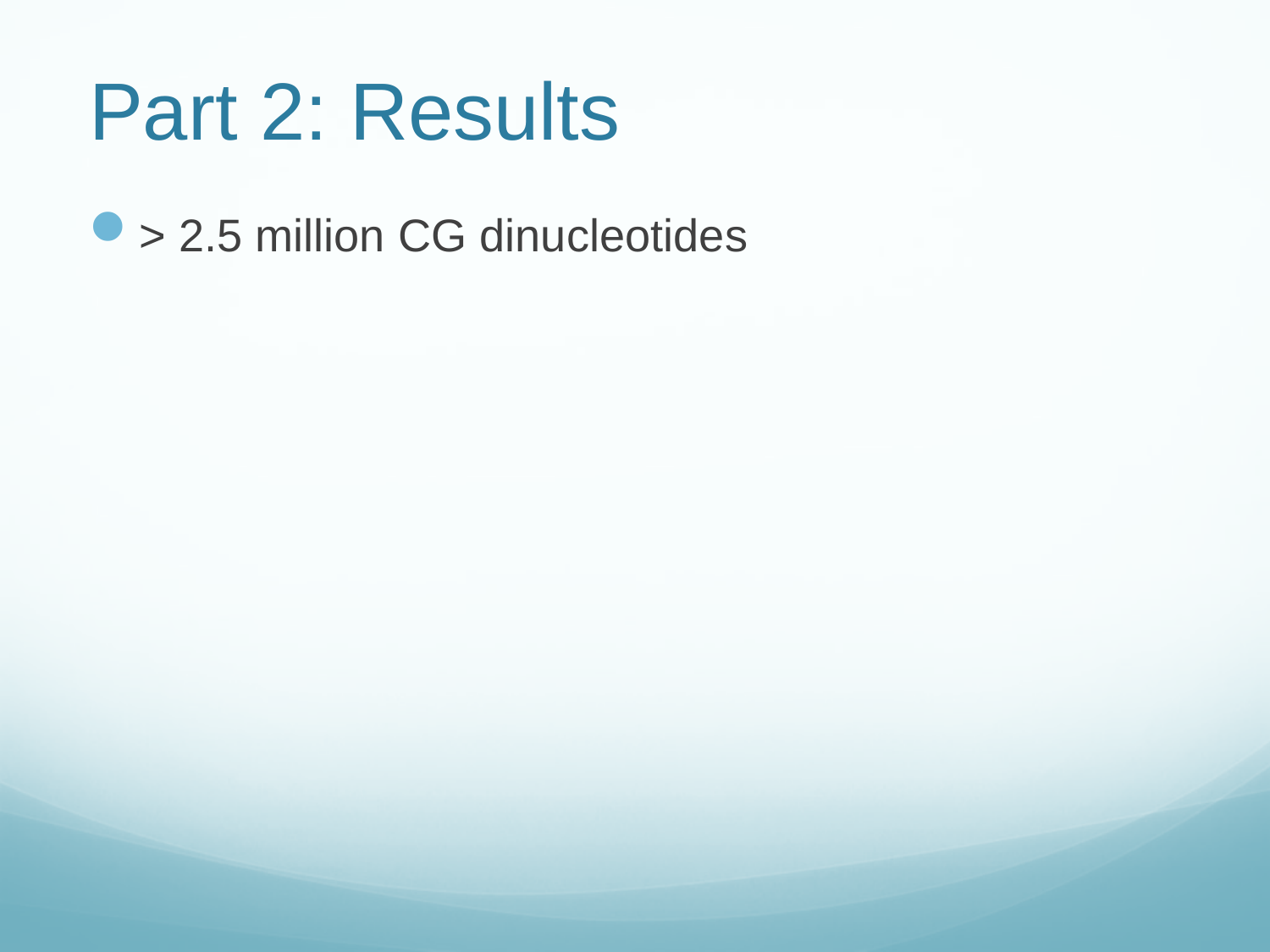

# Part 2: Results
> 2.5 million CG dinucleotides